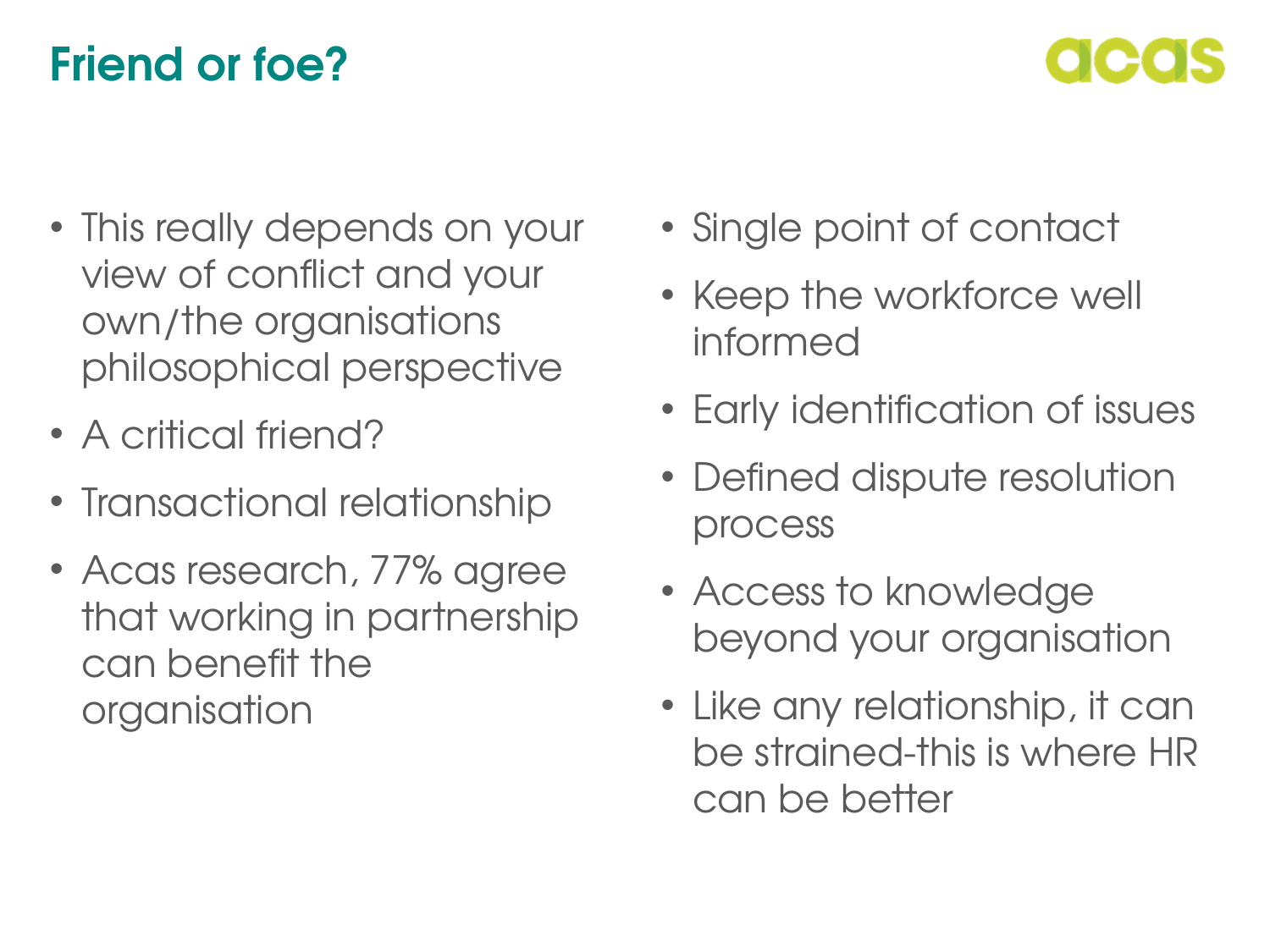

# Friend or foe?
Single point of contact
Keep the workforce well informed
Early identification of issues
Defined dispute resolution process
Access to knowledge beyond your organisation
Like any relationship, it can be strained-this is where HR can be better
This really depends on your view of conflict and your own/the organisations philosophical perspective
A critical friend?
Transactional relationship
Acas research, 77% agree that working in partnership can benefit the organisation